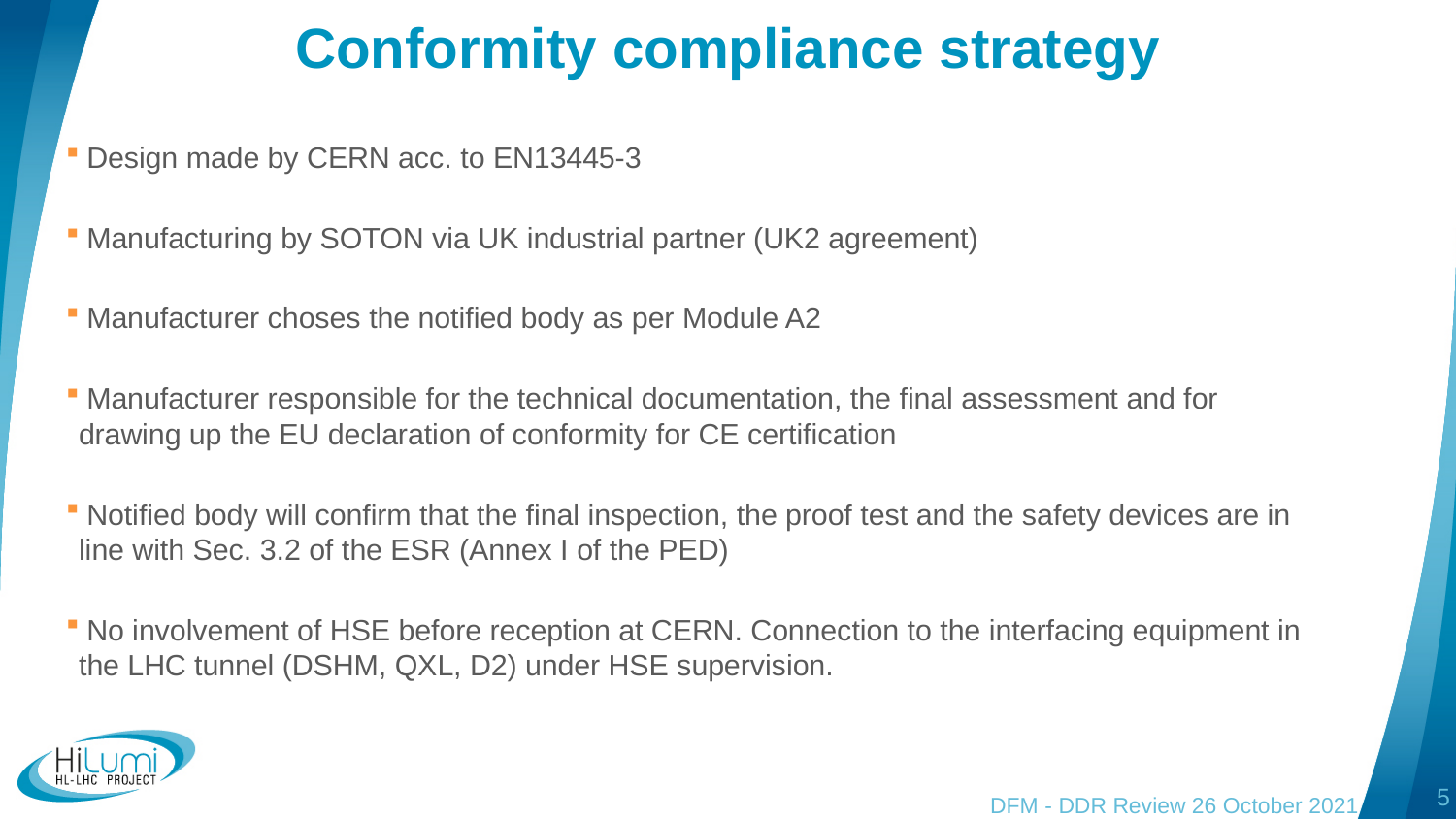

# Conformity compliance strategy

 Design made by CERN acc. to EN13445-3

 Manufacturing by SOTON via UK industrial partner (UK2 agreement)

 Manufacturer choses the notified body as per Module A2

 Manufacturer responsible for the technical documentation, the final assessment and for drawing up the EU declaration of conformity for CE certification

 Notified body will confirm that the final inspection, the proof test and the safety devices are in line with Sec. 3.2 of the ESR (Annex I of the PED)

 No involvement of HSE before reception at CERN. Connection to the interfacing equipment in the LHC tunnel (DSHM, QXL, D2) under HSE supervision.
5
DFM - DDR Review 26 October 2021